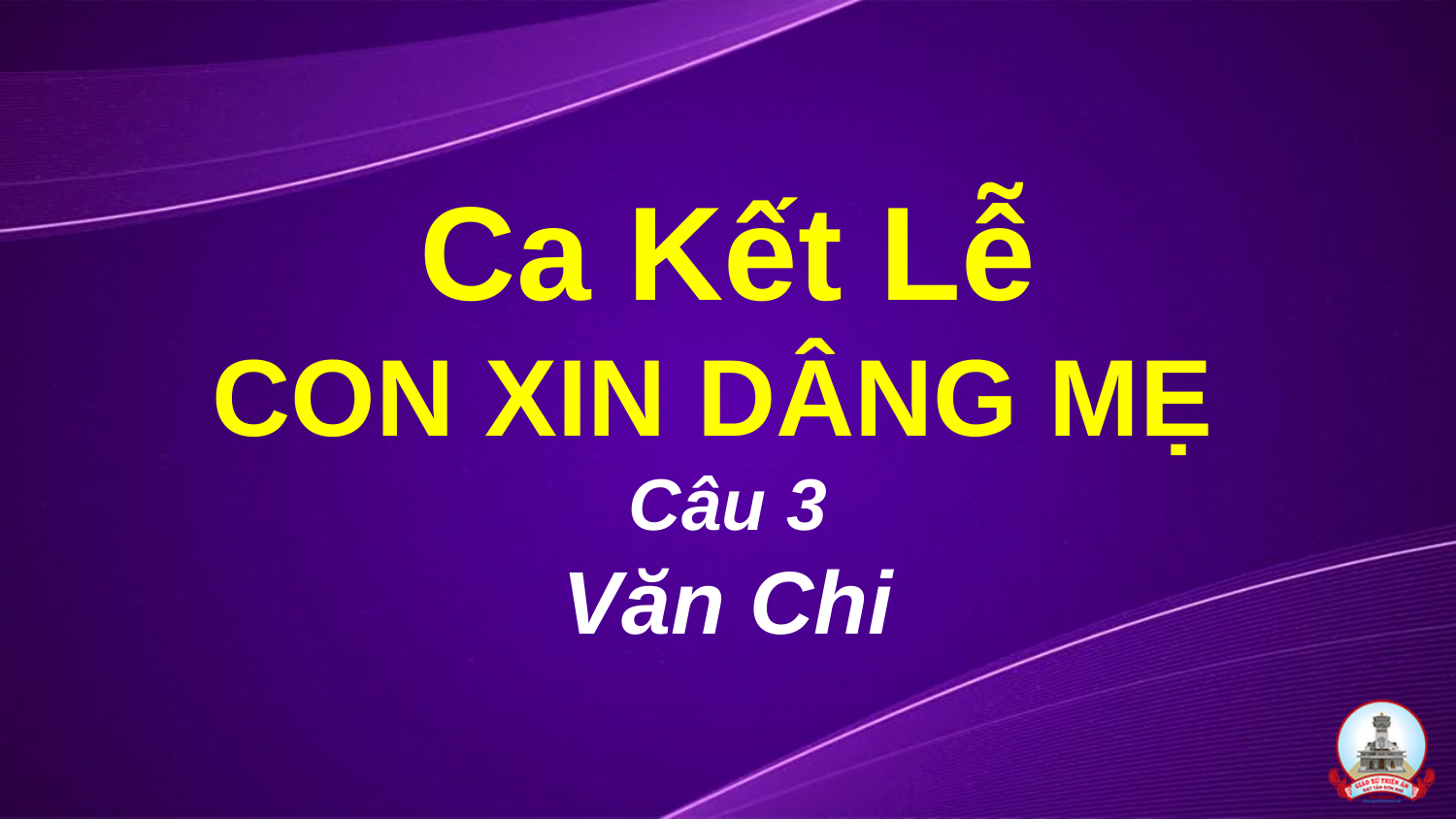

# Ca Kết Lễ CON XIN DÂNG MẸ Câu 3 Văn Chi